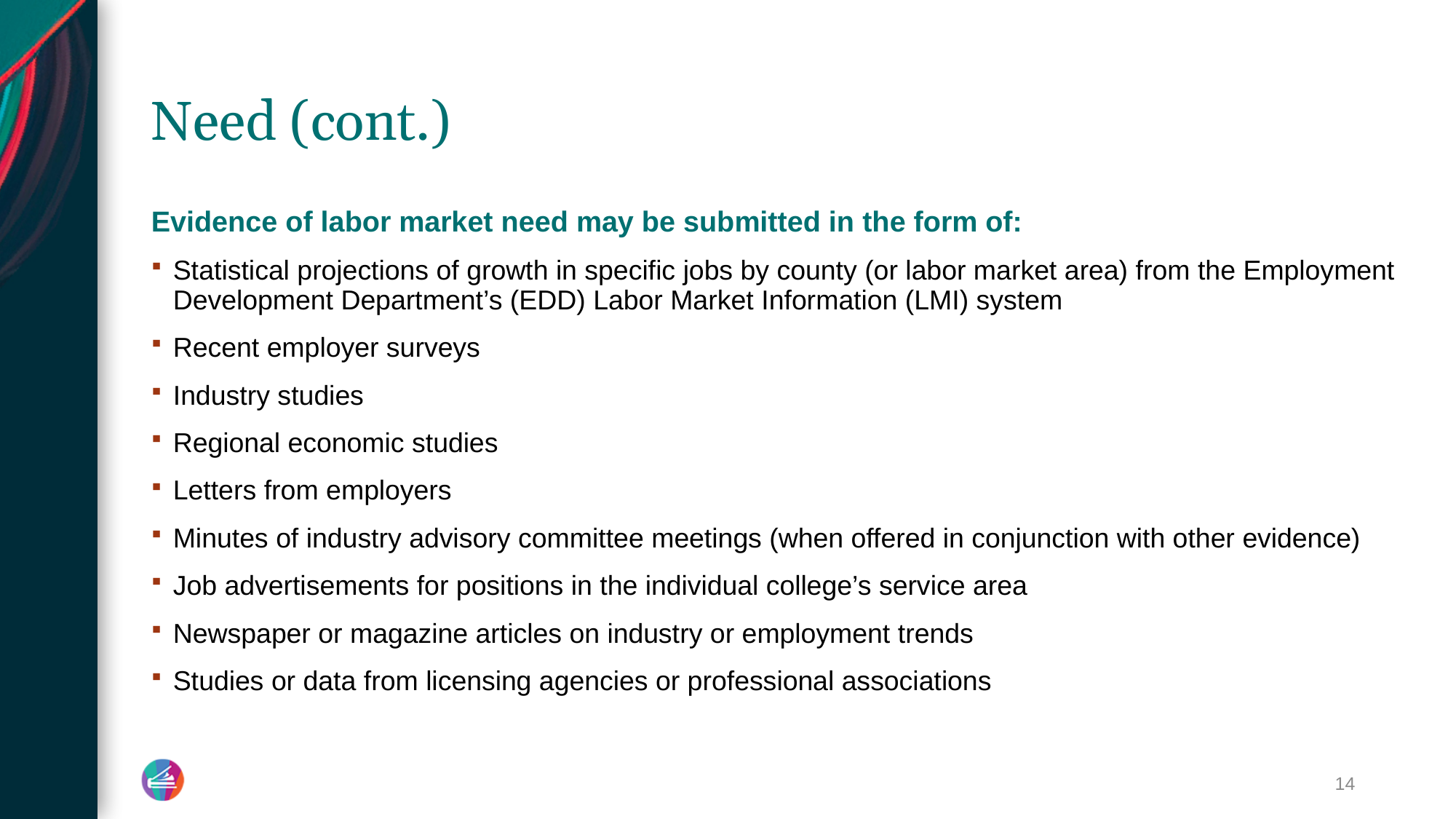

# Need (cont.)
Evidence of labor market need may be submitted in the form of:
Statistical projections of growth in specific jobs by county (or labor market area) from the Employment Development Department’s (EDD) Labor Market Information (LMI) system
Recent employer surveys
Industry studies
Regional economic studies
Letters from employers
Minutes of industry advisory committee meetings (when offered in conjunction with other evidence)
Job advertisements for positions in the individual college’s service area
Newspaper or magazine articles on industry or employment trends
Studies or data from licensing agencies or professional associations

14